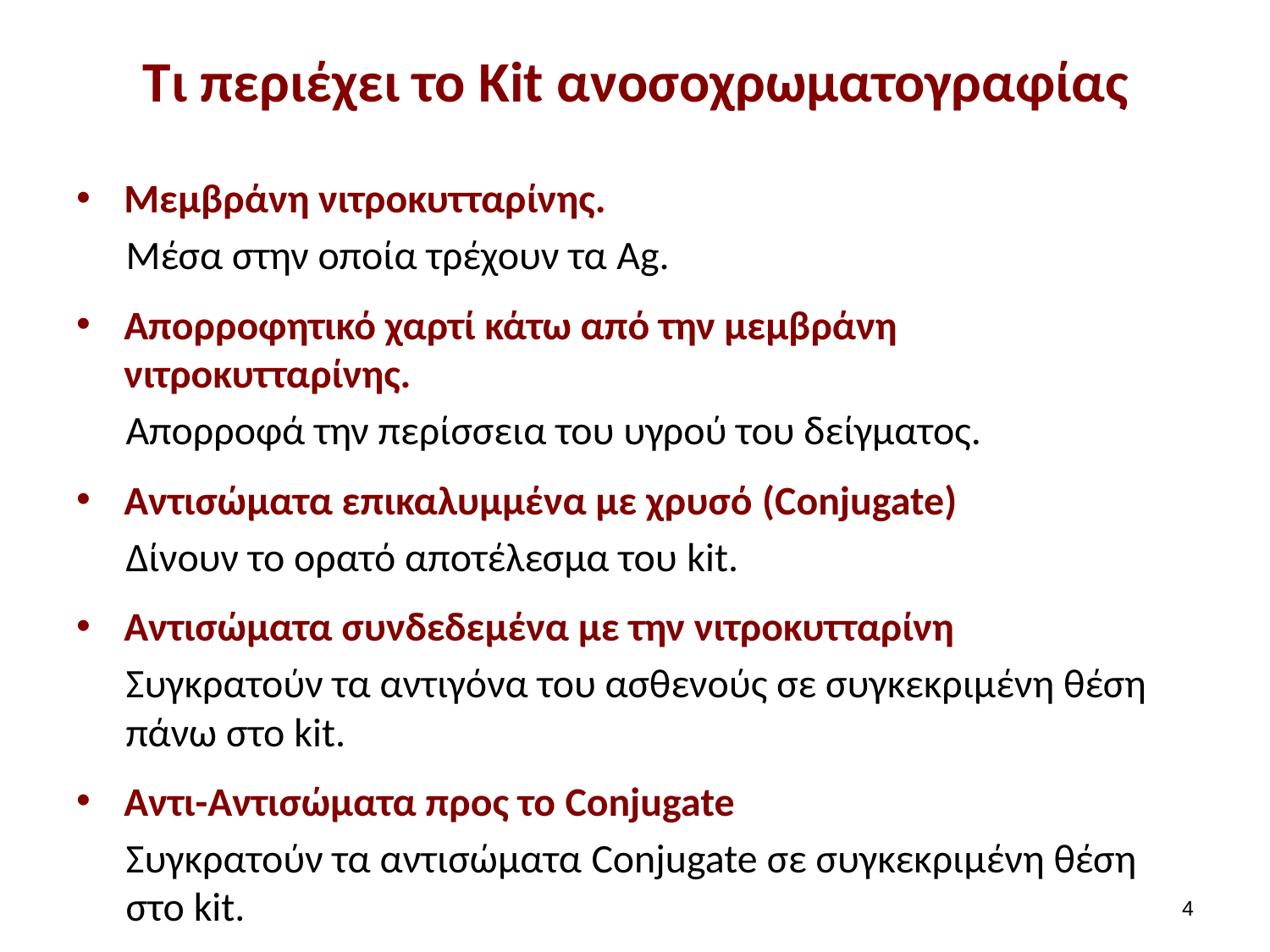

# Τι περιέχει το Kit ανοσοχρωματογραφίας
Μεμβράνη νιτροκυτταρίνης.
Μέσα στην οποία τρέχουν τα Ag.
Απορροφητικό χαρτί κάτω από την μεμβράνη νιτροκυτταρίνης.
Απορροφά την περίσσεια του υγρού του δείγματος.
Αντισώματα επικαλυμμένα με χρυσό (Conjugate)
Δίνουν το ορατό αποτέλεσμα του kit.
Aντισώματα συνδεδεμένα με την νιτροκυτταρίνη
Συγκρατούν τα αντιγόνα του ασθενούς σε συγκεκριμένη θέση πάνω στο kit.
Αντι-Αντισώματα προς το Conjugate
Συγκρατούν τα αντισώματα Conjugate σε συγκεκριμένη θέση στο kit.

4